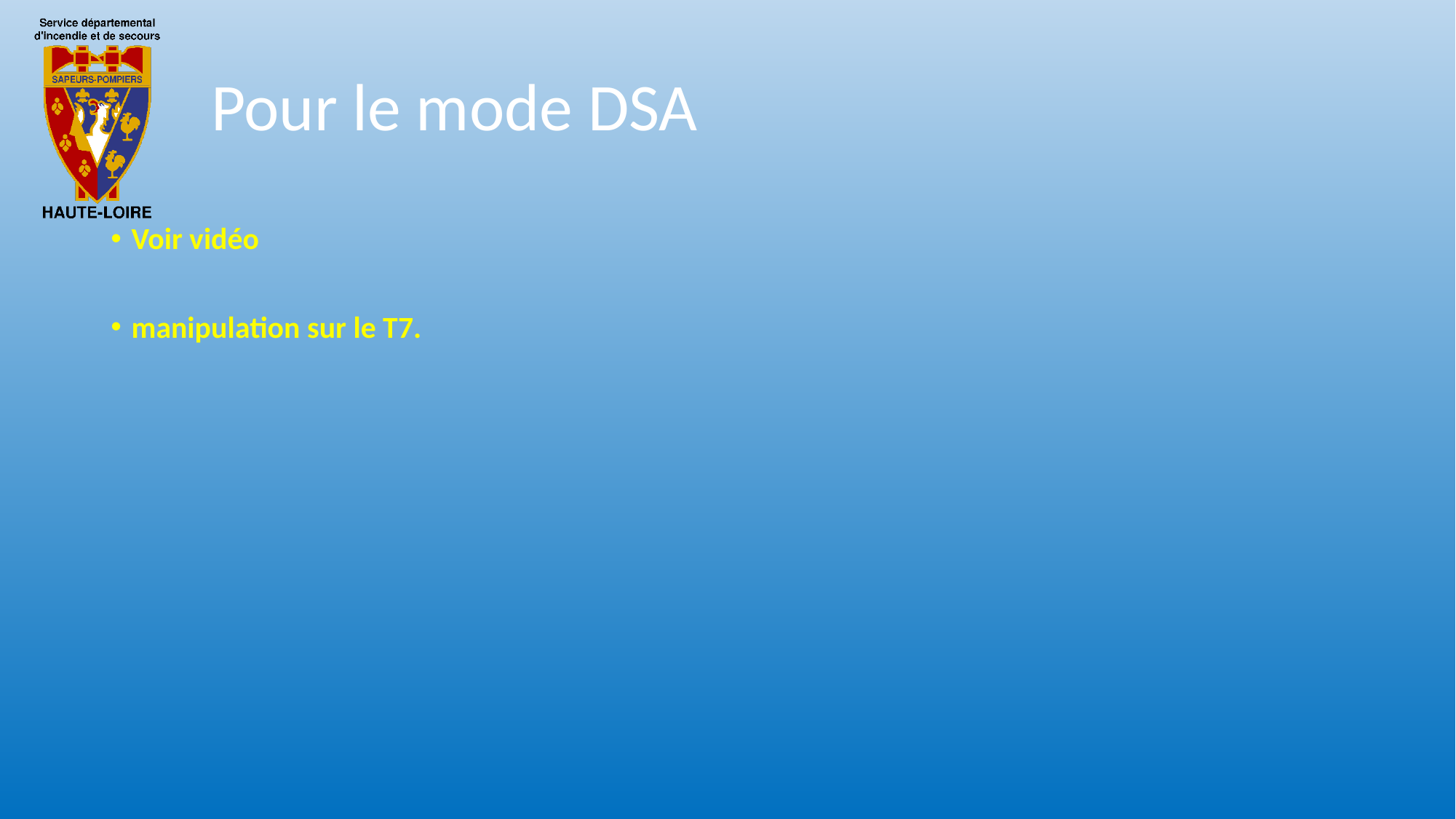

# Pour le mode DSA
Voir vidéo

manipulation sur le T7.